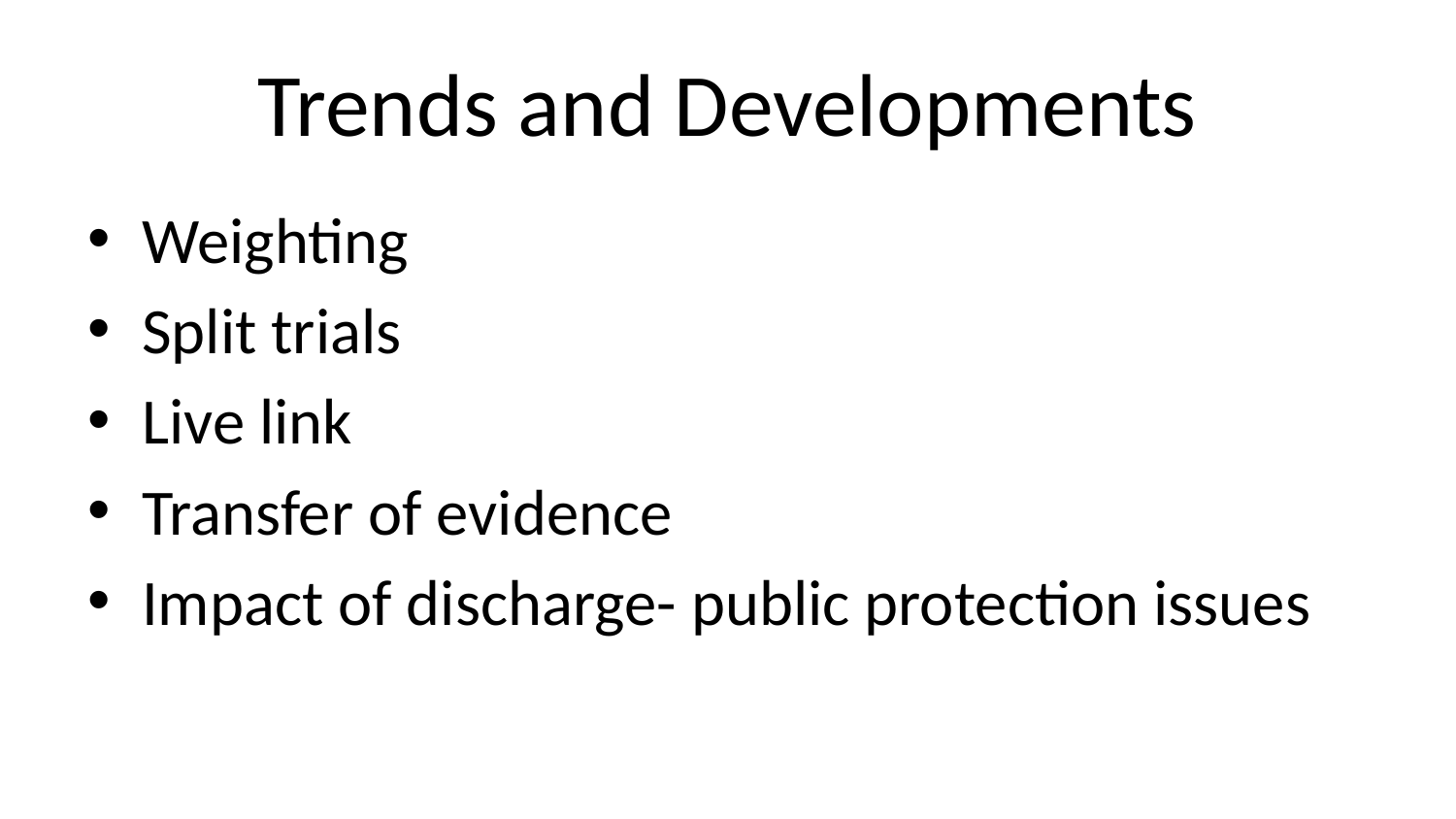

# Trends and Developments
Weighting
Split trials
Live link
Transfer of evidence
Impact of discharge- public protection issues